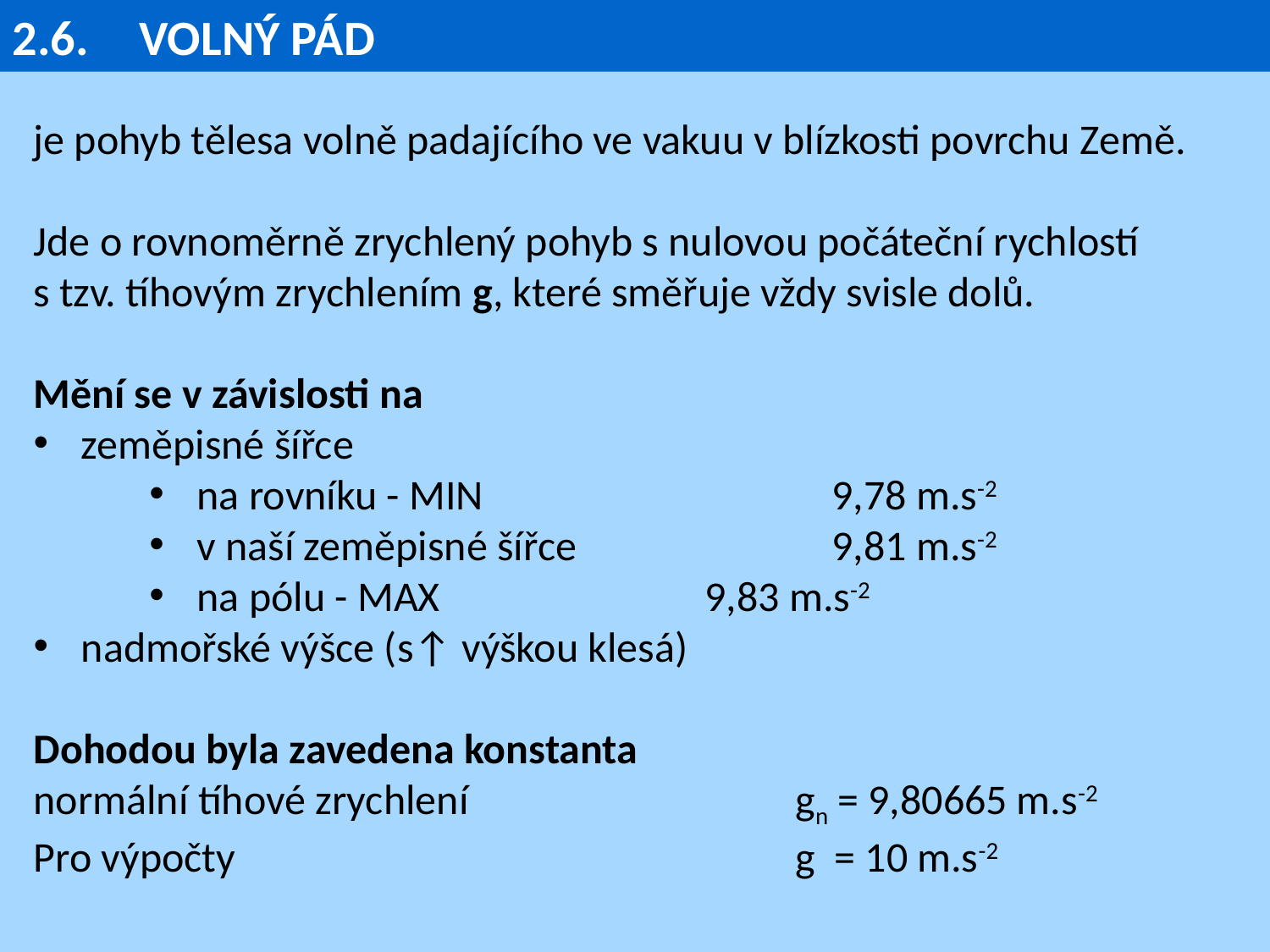

2.6.	VOLNÝ PÁD

je pohyb tělesa volně padajícího ve vakuu v blízkosti povrchu Země.

Jde o rovnoměrně zrychlený pohyb s nulovou počáteční rychlostí
s tzv. tíhovým zrychlením g, které směřuje vždy svisle dolů.

Mění se v závislosti na
zeměpisné šířce
na rovníku - MIN 			9,78 m.s-2
v naší zeměpisné šířce 		9,81 m.s-2
na pólu - MAX 			9,83 m.s-2
nadmořské výšce (s↑ výškou klesá)

Dohodou byla zavedena konstanta
normální tíhové zrychlení 			gn = 9,80665 m.s-2
Pro výpočty       				g  = 10 m.s-2